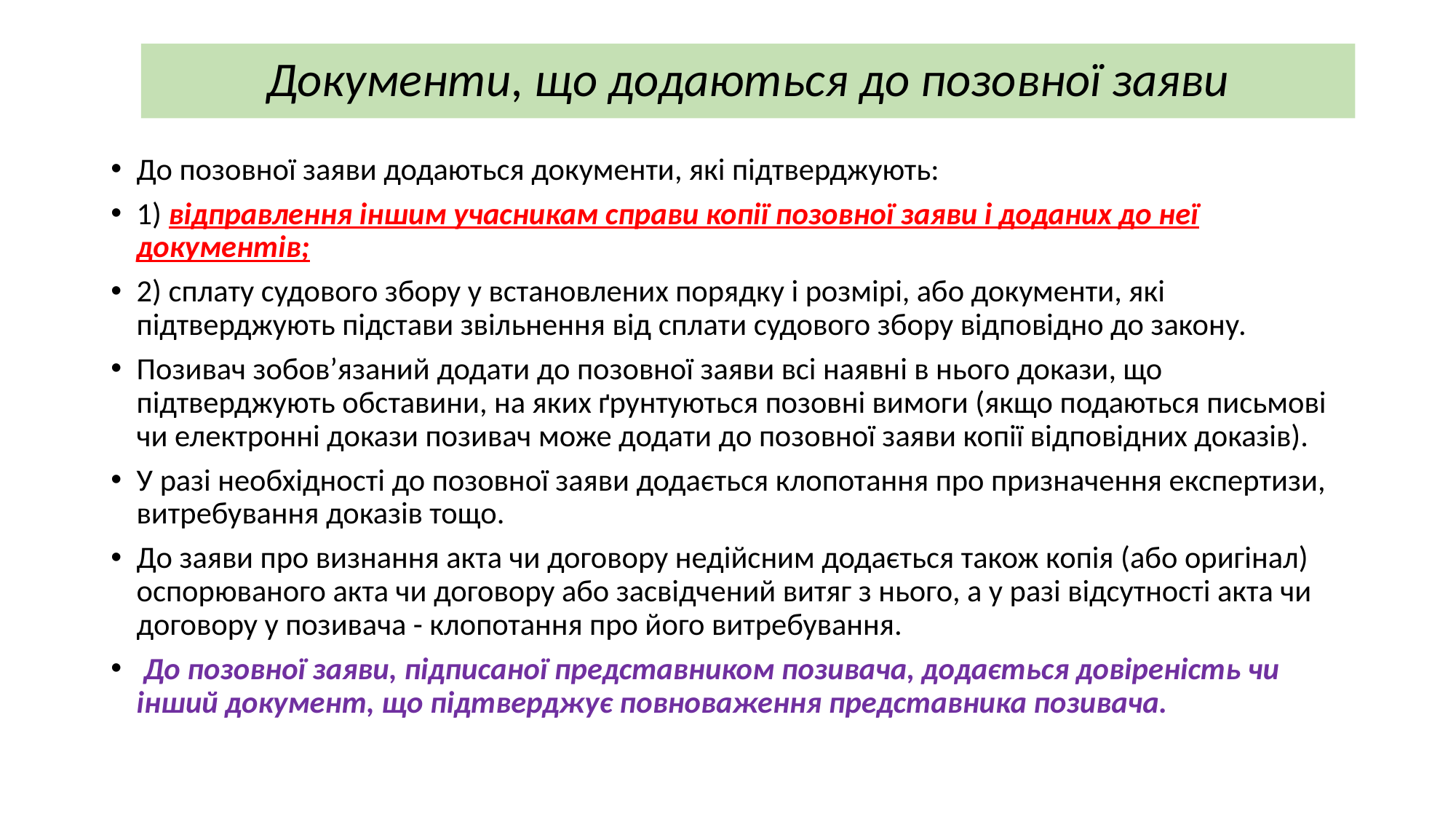

# Документи, що додаються до позовної заяви
До позовної заяви додаються документи, які підтверджують:
1) відправлення іншим учасникам справи копії позовної заяви і доданих до неї документів;
2) сплату судового збору у встановлених порядку і розмірі, або документи, які підтверджують підстави звільнення від сплати судового збору відповідно до закону.
Позивач зобов’язаний додати до позовної заяви всі наявні в нього докази, що підтверджують обставини, на яких ґрунтуються позовні вимоги (якщо подаються письмові чи електронні докази позивач може додати до позовної заяви копії відповідних доказів).
У разі необхідності до позовної заяви додається клопотання про призначення експертизи, витребування доказів тощо.
До заяви про визнання акта чи договору недійсним додається також копія (або оригінал) оспорюваного акта чи договору або засвідчений витяг з нього, а у разі відсутності акта чи договору у позивача - клопотання про його витребування.
 До позовної заяви, підписаної представником позивача, додається довіреність чи інший документ, що підтверджує повноваження представника позивача.